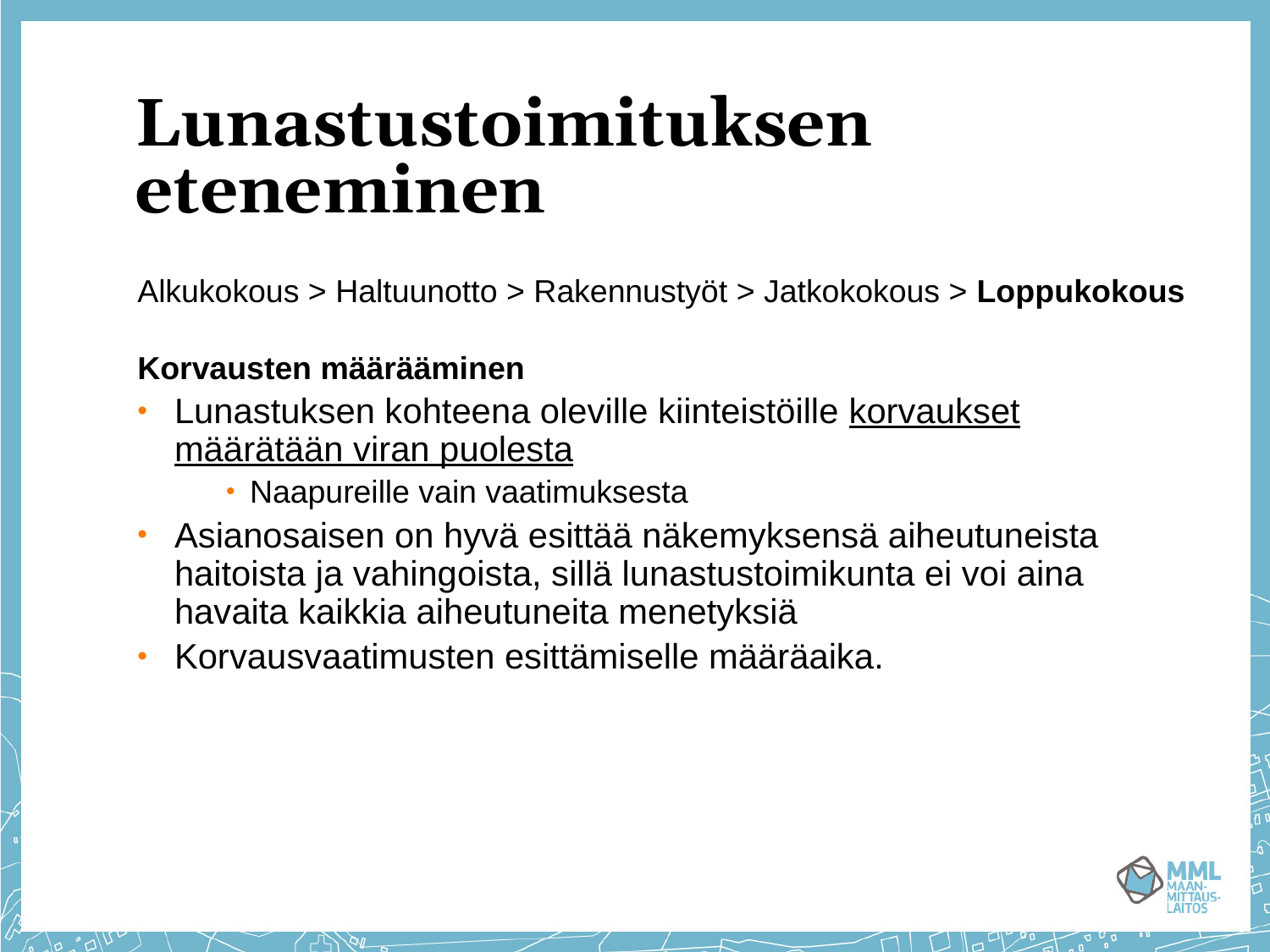

# Lunastustoimituksen eteneminen
Alkukokous > Haltuunotto > Rakennustyöt > Jatkokokous > Loppukokous
Korvausten määrääminen
Lunastuksen kohteena oleville kiinteistöille korvaukset määrätään viran puolesta
Naapureille vain vaatimuksesta
Asianosaisen on hyvä esittää näkemyksensä aiheutuneista haitoista ja vahingoista, sillä lunastustoimikunta ei voi aina havaita kaikkia aiheutuneita menetyksiä
Korvausvaatimusten esittämiselle määräaika.